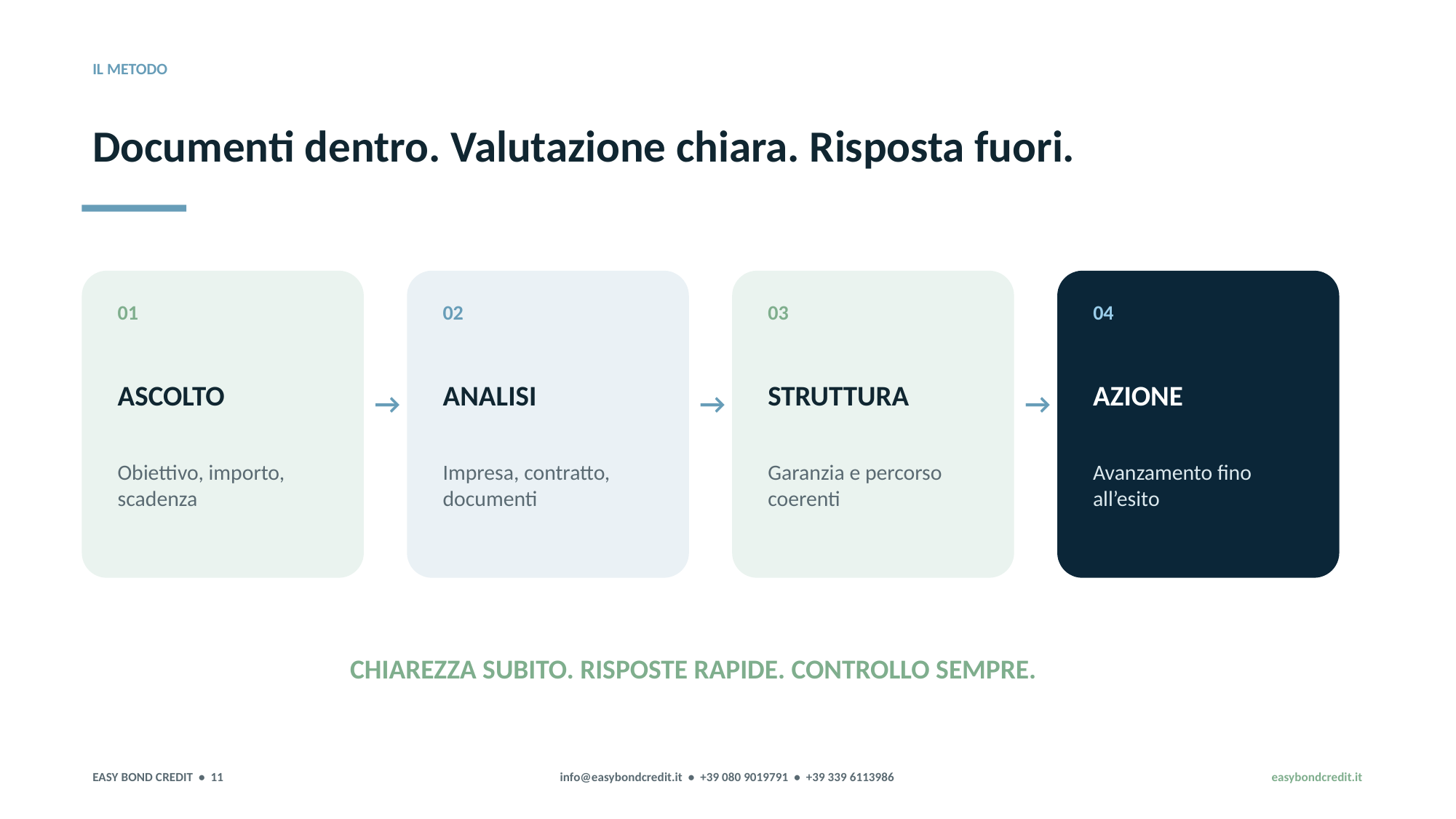

IL METODO
Documenti dentro. Valutazione chiara. Risposta fuori.

01
02
03
04
ASCOLTO
ANALISI
STRUTTURA
AZIONE
→
→
→
Obiettivo, importo, scadenza
Impresa, contratto, documenti
Garanzia e percorso coerenti
Avanzamento fino all’esito
CHIAREZZA SUBITO. RISPOSTE RAPIDE. CONTROLLO SEMPRE.
EASY BOND CREDIT  •  11
info@easybondcredit.it  •  +39 080 9019791  •  +39 339 6113986
easybondcredit.it